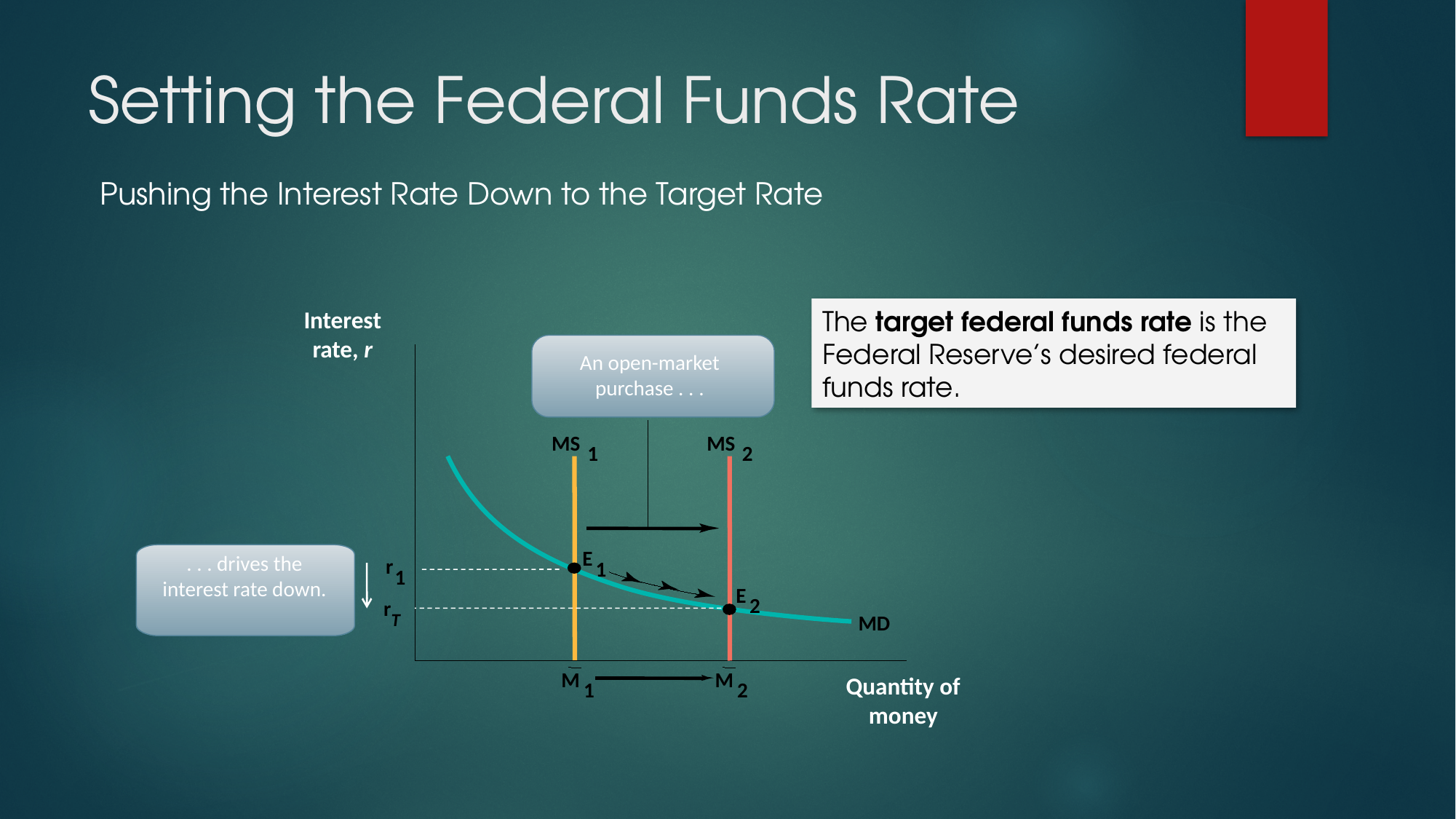

# Setting the Federal Funds Rate
Pushing the Interest Rate Down to the Target Rate
The target federal funds rate is the Federal Reserve’s desired federal funds rate.
Interest
rate, r

An open-market
purchase . . .

MS
2

2

MS
1

. . . drives the interest rate down.
E
r
1

1

E
2
r

T
MD
Quantity of money
M
M

1